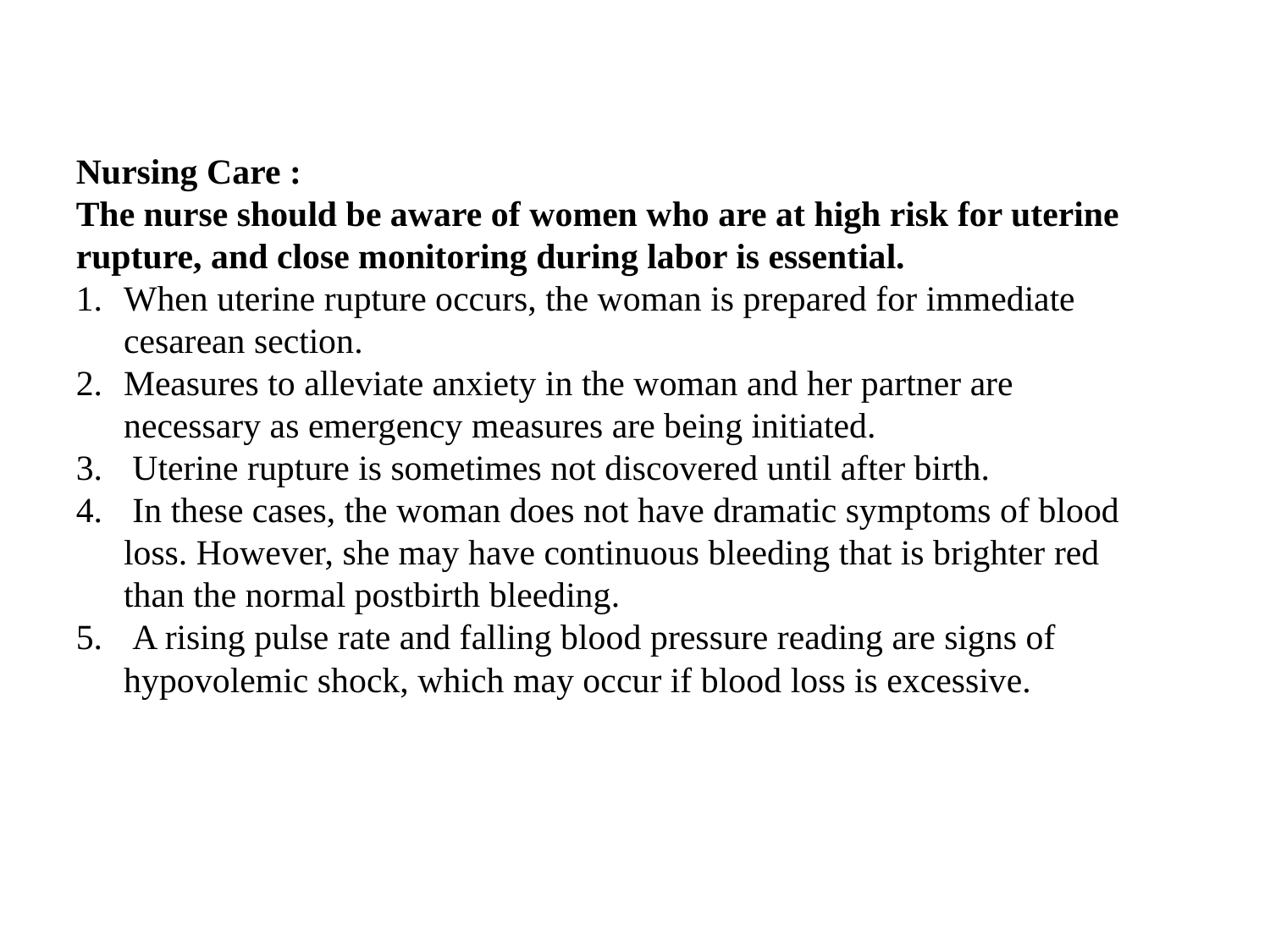

Nursing Care :
The nurse should be aware of women who are at high risk for uterine rupture, and close monitoring during labor is essential.
When uterine rupture occurs, the woman is prepared for immediate cesarean section.
Measures to alleviate anxiety in the woman and her partner are necessary as emergency measures are being initiated.
 Uterine rupture is sometimes not discovered until after birth.
 In these cases, the woman does not have dramatic symptoms of blood loss. However, she may have continuous bleeding that is brighter red than the normal postbirth bleeding.
 A rising pulse rate and falling blood pressure reading are signs of hypovolemic shock, which may occur if blood loss is excessive.